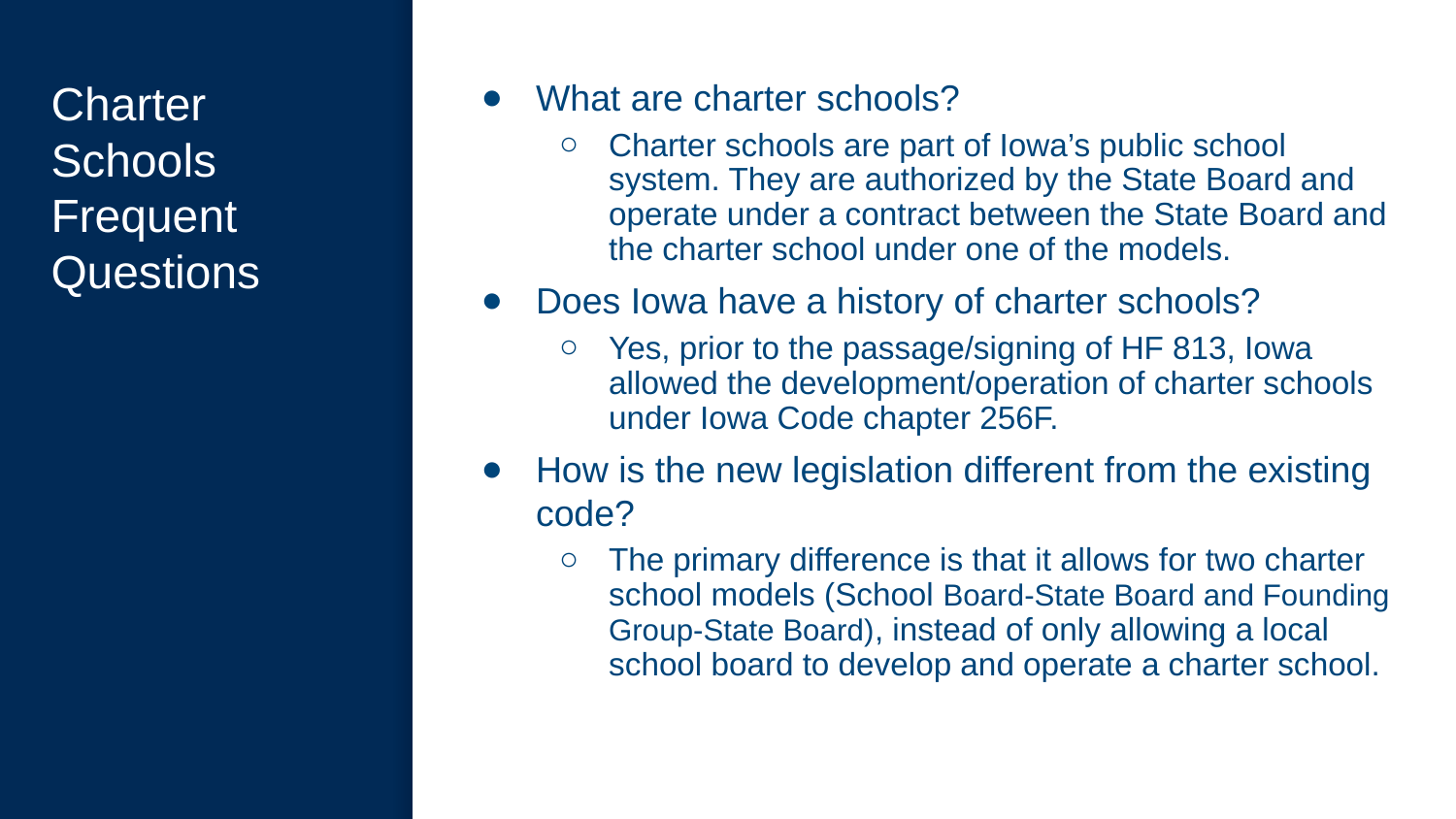

# Charter Schools Frequent Questions
What are charter schools?
Charter schools are part of Iowa’s public school system. They are authorized by the State Board and operate under a contract between the State Board and the charter school under one of the models.
Does Iowa have a history of charter schools?
Yes, prior to the passage/signing of HF 813, Iowa allowed the development/operation of charter schools under Iowa Code chapter 256F.
How is the new legislation different from the existing code?
The primary difference is that it allows for two charter school models (School Board-State Board and Founding Group-State Board), instead of only allowing a local school board to develop and operate a charter school.